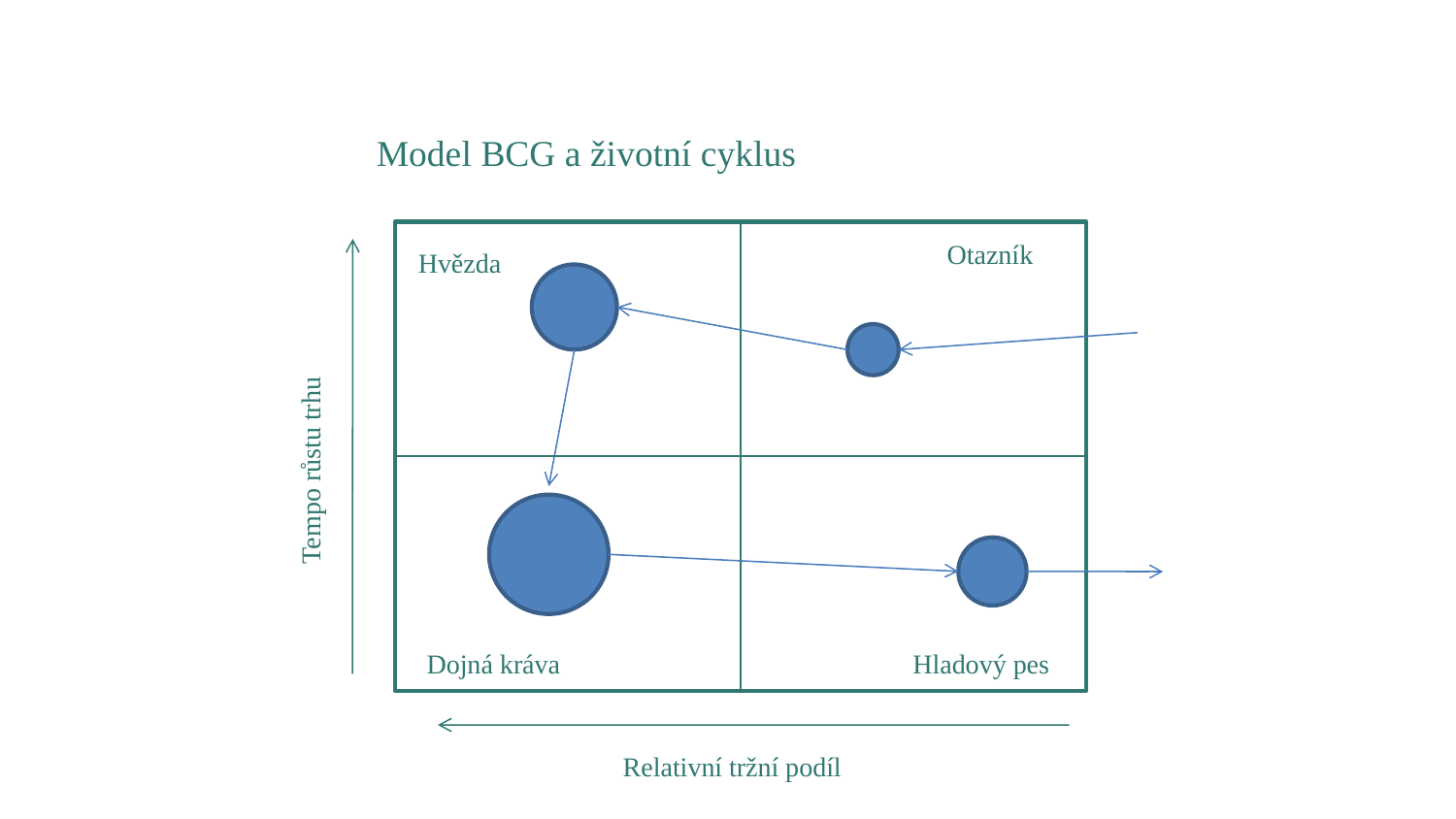

#
Model BCG a životní cyklus

Otazník
Hvězda

Tempo růstu trhu

Dojná kráva
Hladový pes
Relativní tržní podíl